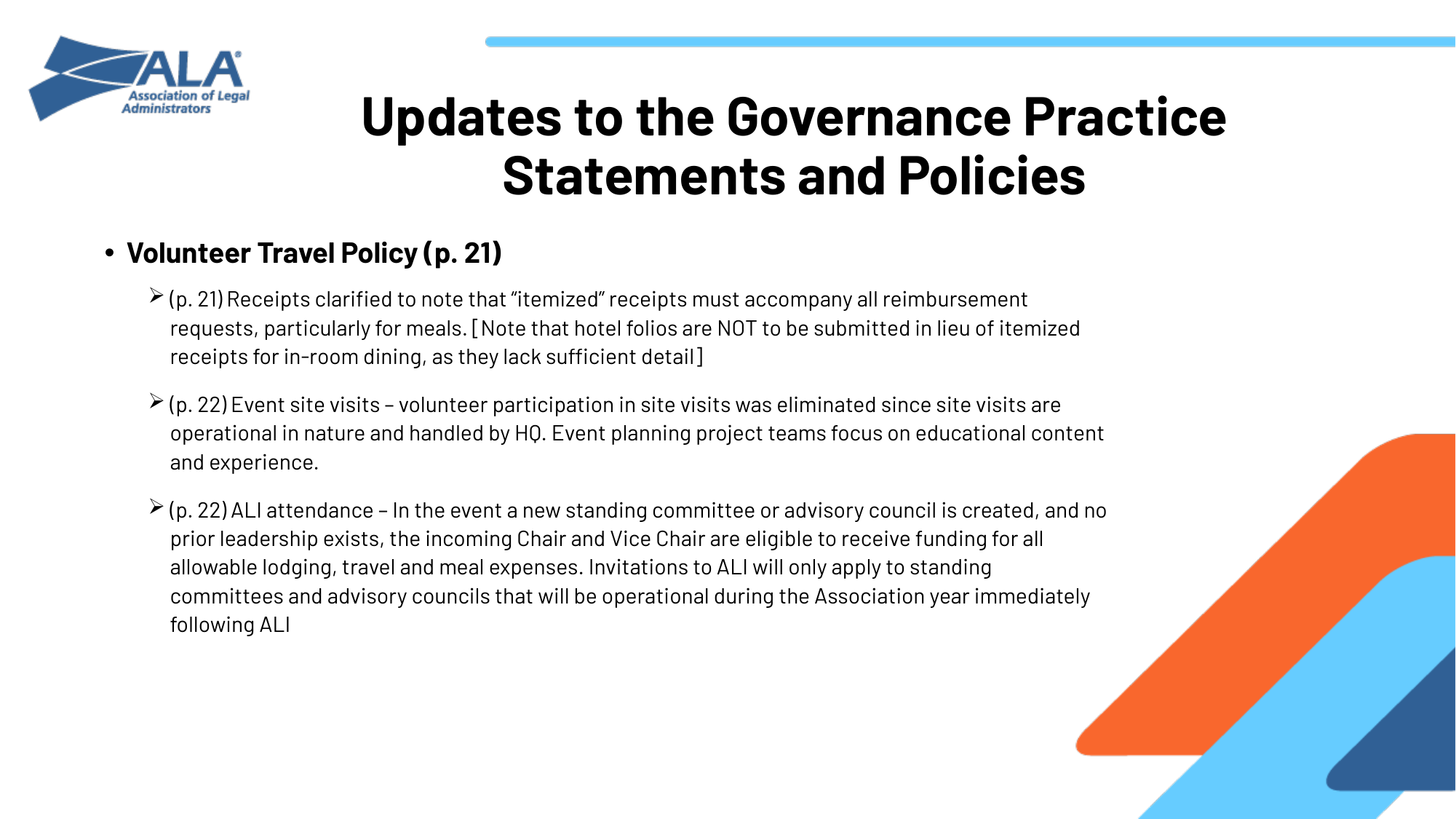

# Updates to the Governance Practice Statements and Policies
Volunteer Travel Policy (p. 21)

(p. 21) Receipts clarified to note that “itemized” receipts must accompany all reimbursement requests, particularly for meals. [Note that hotel folios are NOT to be submitted in lieu of itemized receipts for in-room dining, as they lack sufficient detail]

(p. 22) Event site visits – volunteer participation in site visits was eliminated since site visits are operational in nature and handled by HQ. Event planning project teams focus on educational content and experience.

(p. 22) ALI attendance – In the event a new standing committee or advisory council is created, and no prior leadership exists, the incoming Chair and Vice Chair are eligible to receive funding for all allowable lodging, travel and meal expenses. Invitations to ALI will only apply to standing committees and advisory councils that will be operational during the Association year immediately following ALI